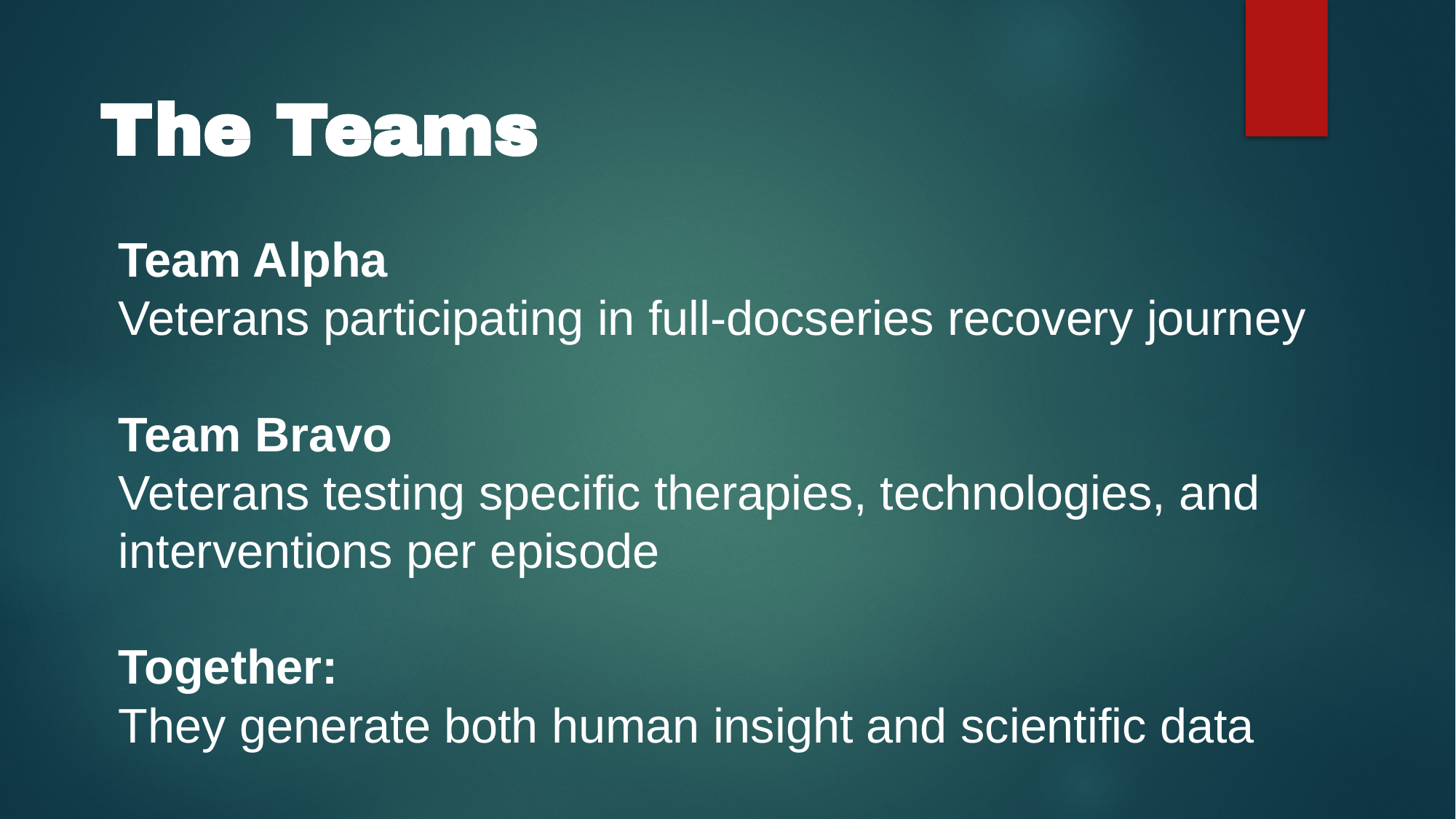

The Teams
Team Alpha
Veterans participating in full-docseries recovery journey
Team Bravo
Veterans testing specific therapies, technologies, and interventions per episode
Together:
They generate both human insight and scientific data